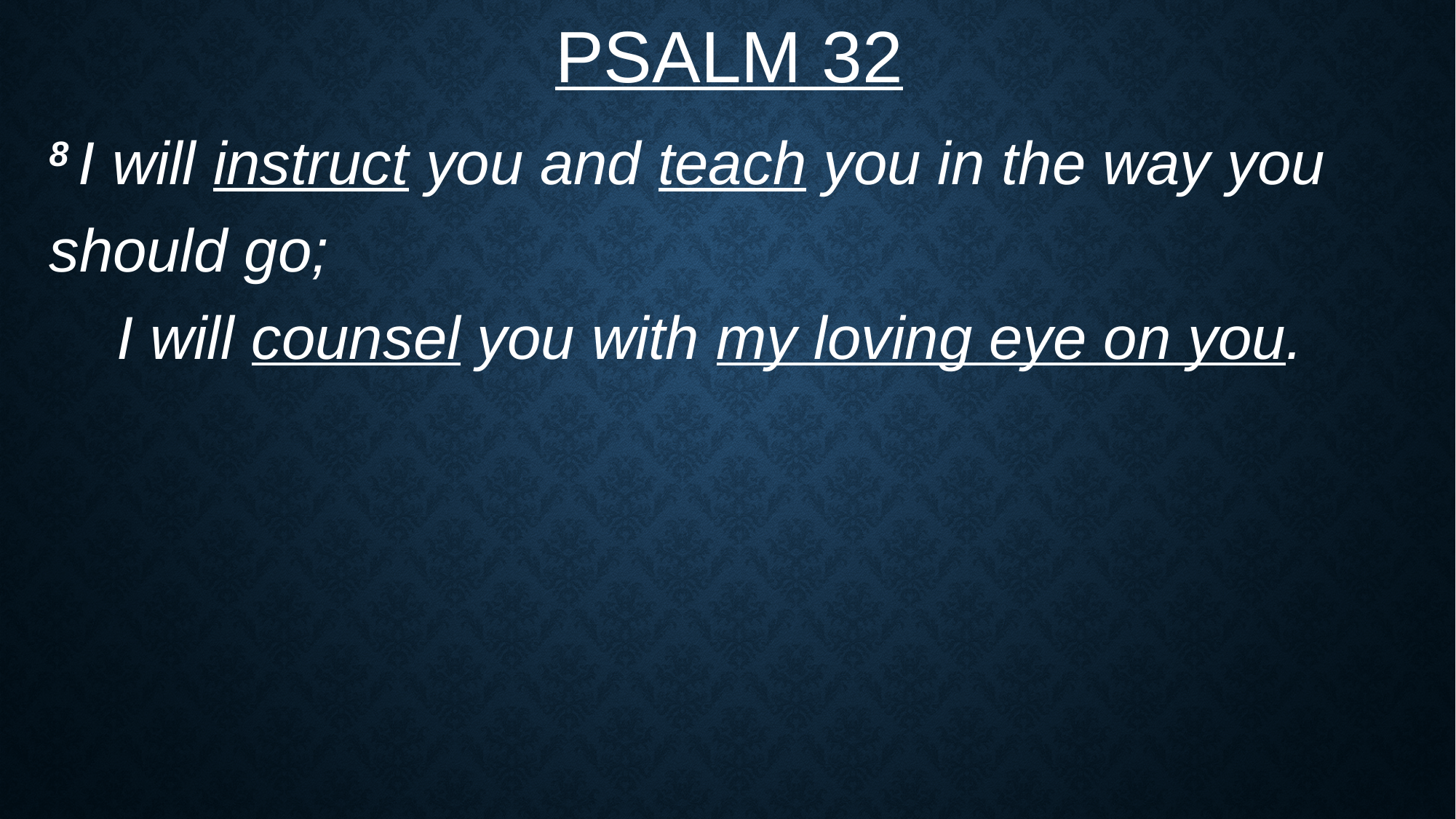

# Psalm 32
8 I will instruct you and teach you in the way you should go;
    I will counsel you with my loving eye on you.